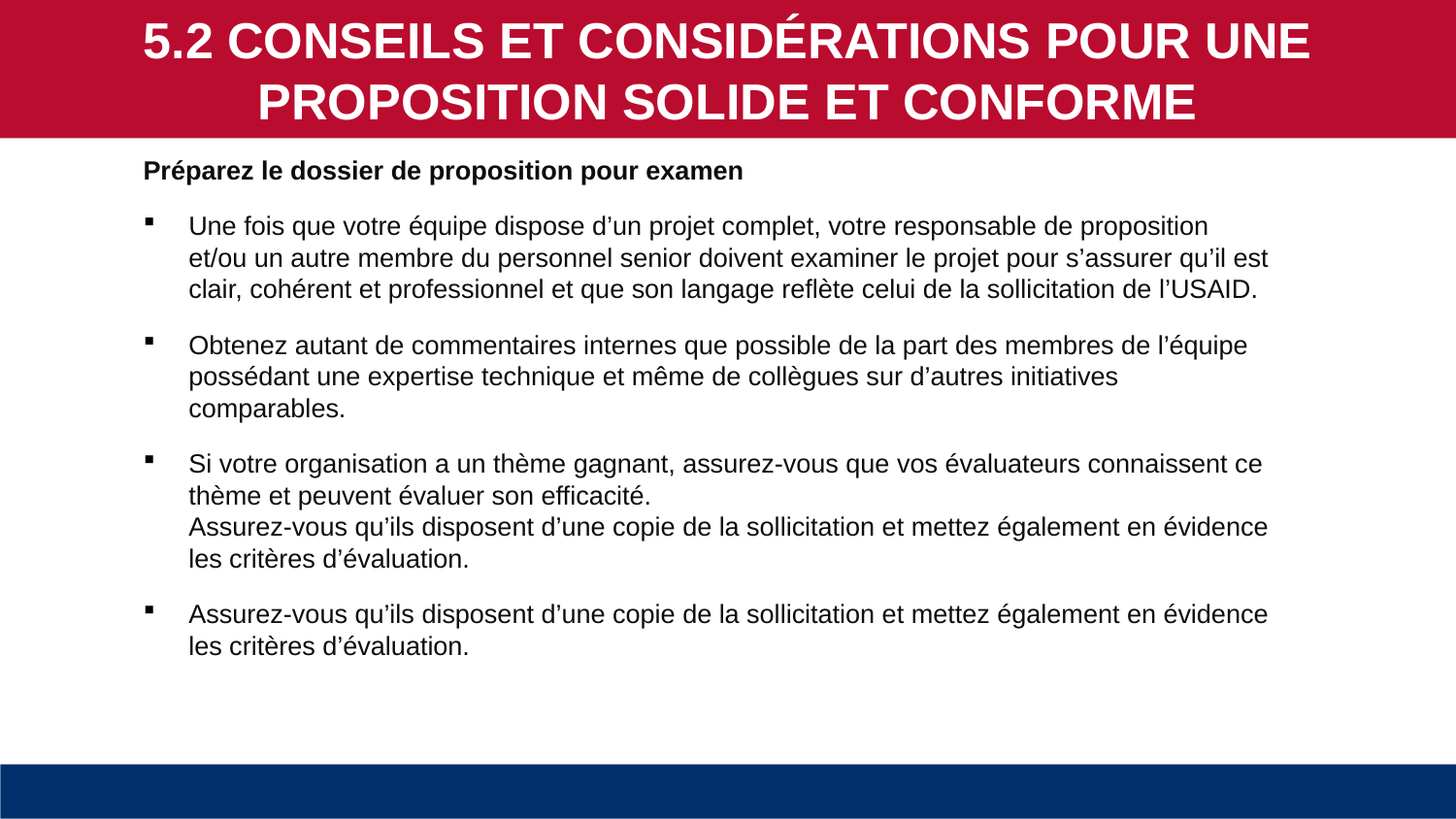

5.2 CONSEILS ET CONSIDÉRATIONS POUR UNE PROPOSITION SOLIDE ET CONFORME
Préparez le dossier de proposition pour examen
Une fois que votre équipe dispose d’un projet complet, votre responsable de proposition et/ou un autre membre du personnel senior doivent examiner le projet pour s’assurer qu’il est clair, cohérent et professionnel et que son langage reflète celui de la sollicitation de l’USAID.
Obtenez autant de commentaires internes que possible de la part des membres de l’équipe possédant une expertise technique et même de collègues sur d’autres initiatives comparables.
Si votre organisation a un thème gagnant, assurez-vous que vos évaluateurs connaissent ce thème et peuvent évaluer son efficacité.
Assurez-vous qu’ils disposent d’une copie de la sollicitation et mettez également en évidence les critères d’évaluation.
Assurez-vous qu’ils disposent d’une copie de la sollicitation et mettez également en évidence les critères d’évaluation.